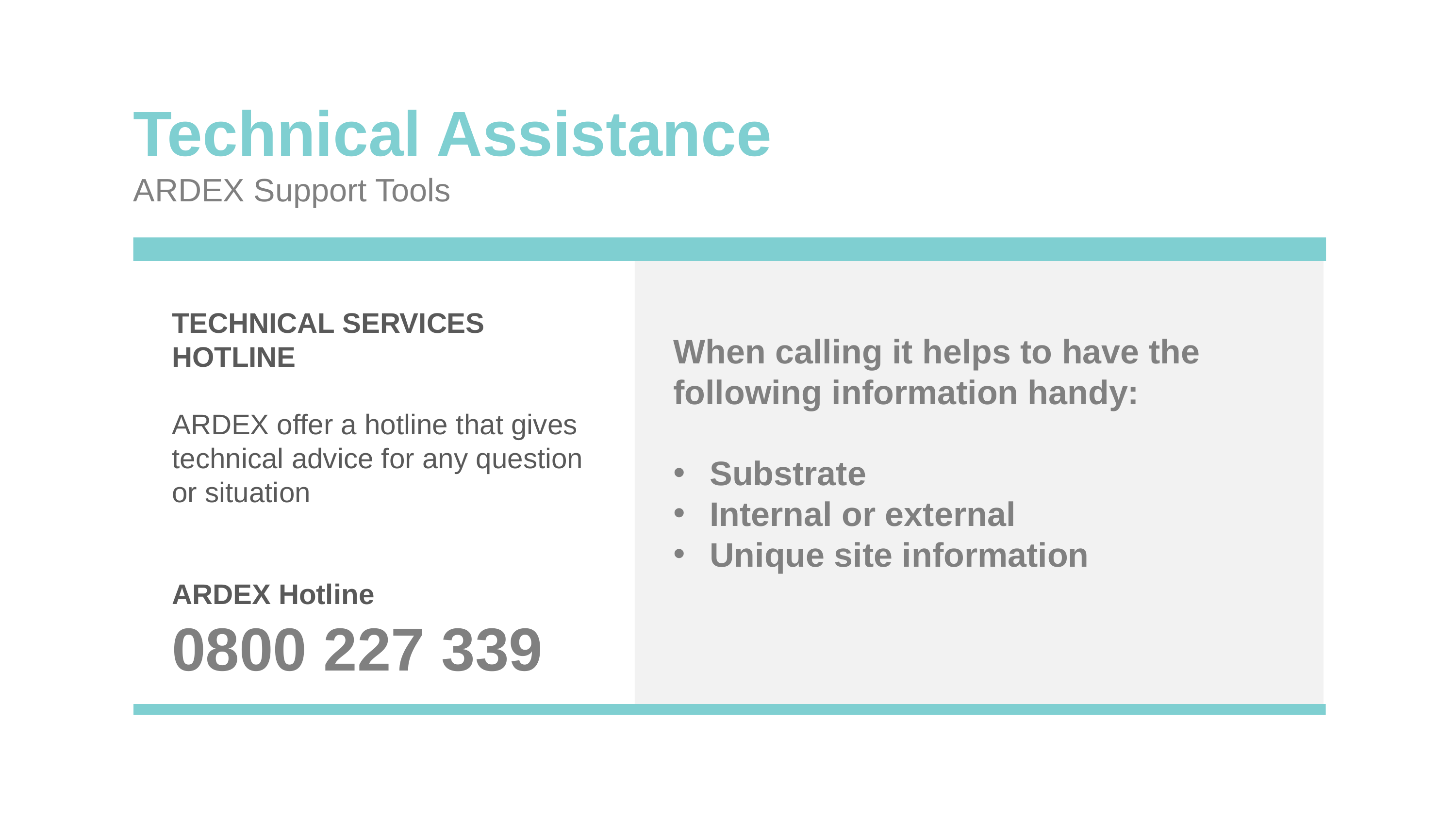

Technical Assistance
ARDEX Support Tools

TECHNICAL SERVICES HOTLINE

ARDEX offer a hotline that gives technical advice for any question or situation

ARDEX Hotline
0800 227 339
When calling it helps to have the following information handy:

Substrate
Internal or external
Unique site information